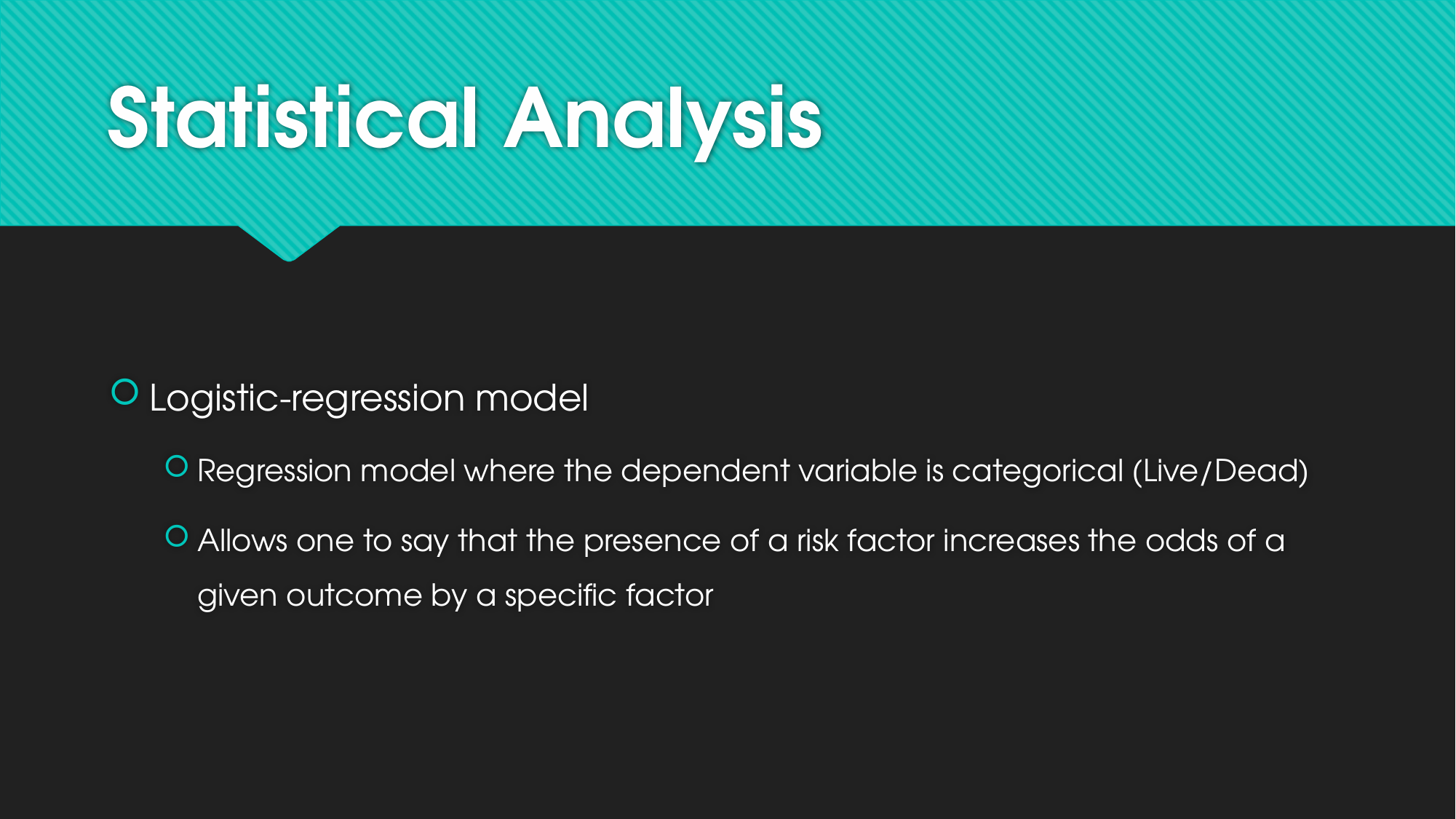

# Statistical Analysis
Logistic-regression model
Regression model where the dependent variable is categorical (Live/Dead)
Allows one to say that the presence of a risk factor increases the odds of a given outcome by a specific factor